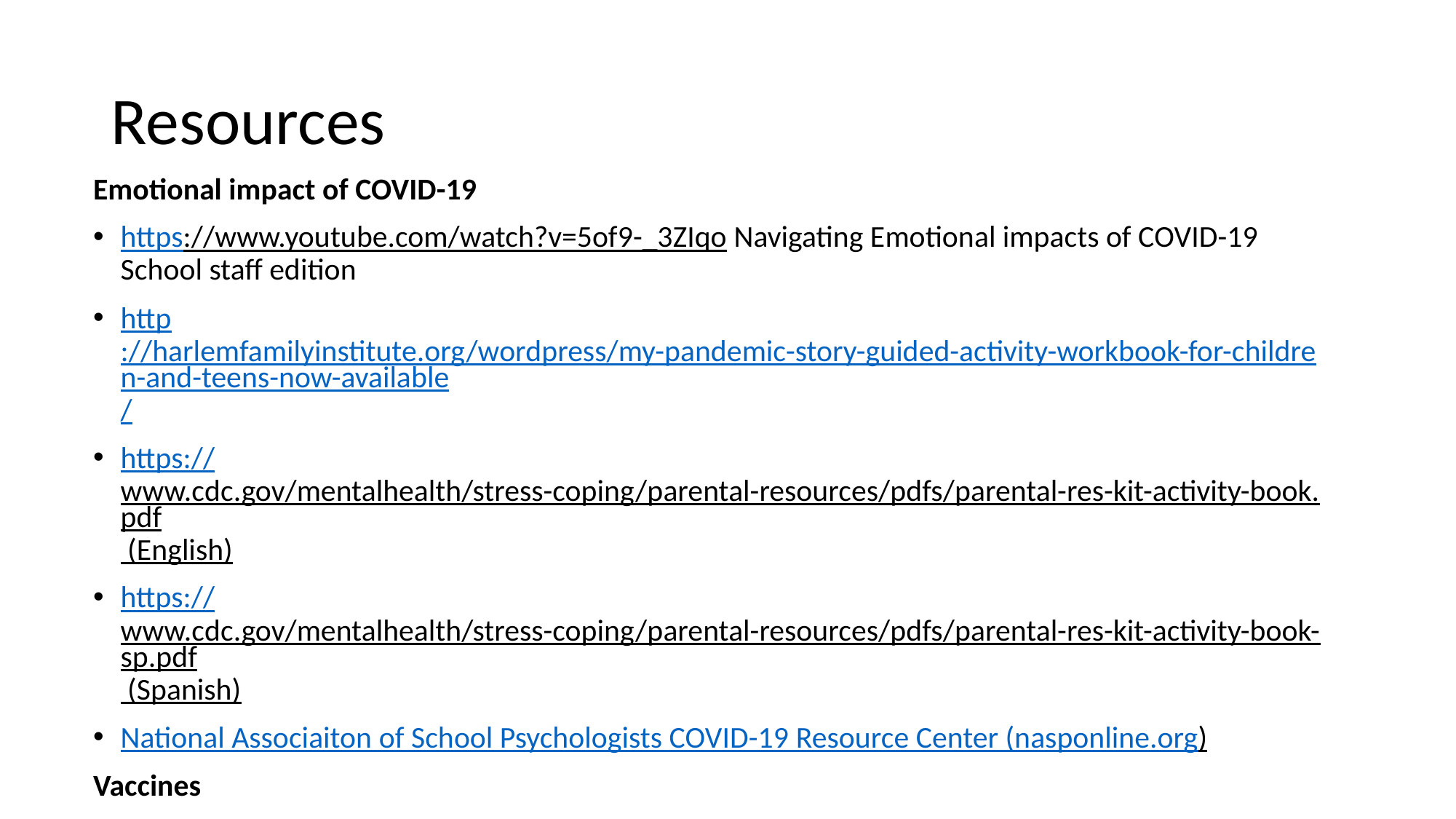

# Resources
Emotional impact of COVID-19
https://www.youtube.com/watch?v=5of9-_3ZIqo Navigating Emotional impacts of COVID-19 School staff edition
http://harlemfamilyinstitute.org/wordpress/my-pandemic-story-guided-activity-workbook-for-children-and-teens-now-available/
https://www.cdc.gov/mentalhealth/stress-coping/parental-resources/pdfs/parental-res-kit-activity-book.pdf (English)
https://www.cdc.gov/mentalhealth/stress-coping/parental-resources/pdfs/parental-res-kit-activity-book-sp.pdf (Spanish)
National Associaiton of School Psychologists 	COVID-19 Resource Center (nasponline.org)
Vaccines
https://documentcloud.adobe.com/link/review?uri=urn:aaid:scds:US:e703f9e2-2b31-40df-8a24-44032c979242
https://www.aap.org/en/news-room/campaigns-and-toolkits/covid-19-vaccine-toolkit/